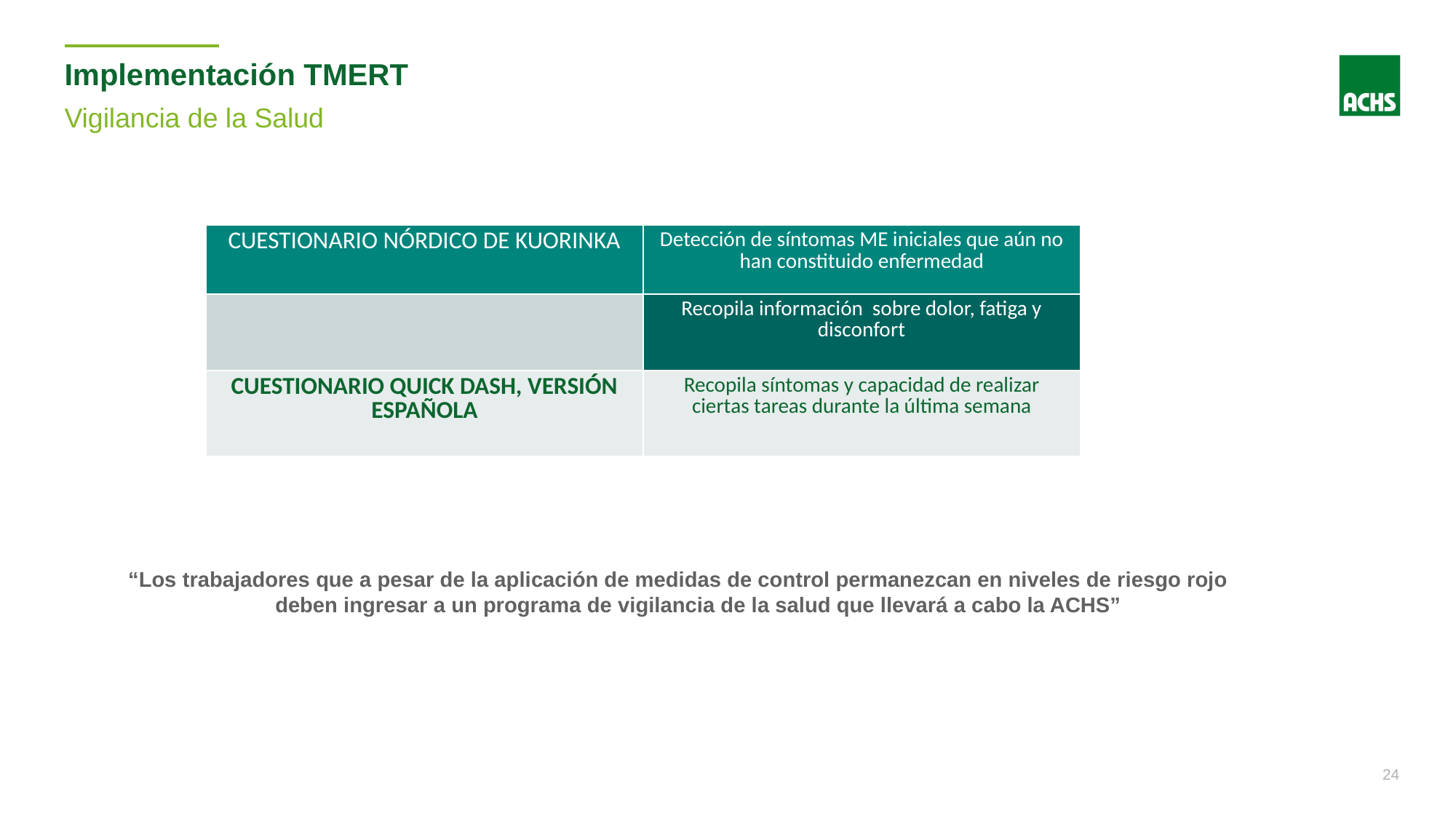

Implementación TMERT
Vigilancia de la Salud
| CUESTIONARIO NÓRDICO DE KUORINKA | Detección de síntomas ME iniciales que aún no han constituido enfermedad |
| --- | --- |
|  | Recopila información sobre dolor, fatiga y disconfort |
| CUESTIONARIO QUICK DASH, VERSIÓN ESPAÑOLA | Recopila síntomas y capacidad de realizar ciertas tareas durante la última semana |
“Los trabajadores que a pesar de la aplicación de medidas de control permanezcan en niveles de riesgo rojo deben ingresar a un programa de vigilancia de la salud que llevará a cabo la ACHS”
24